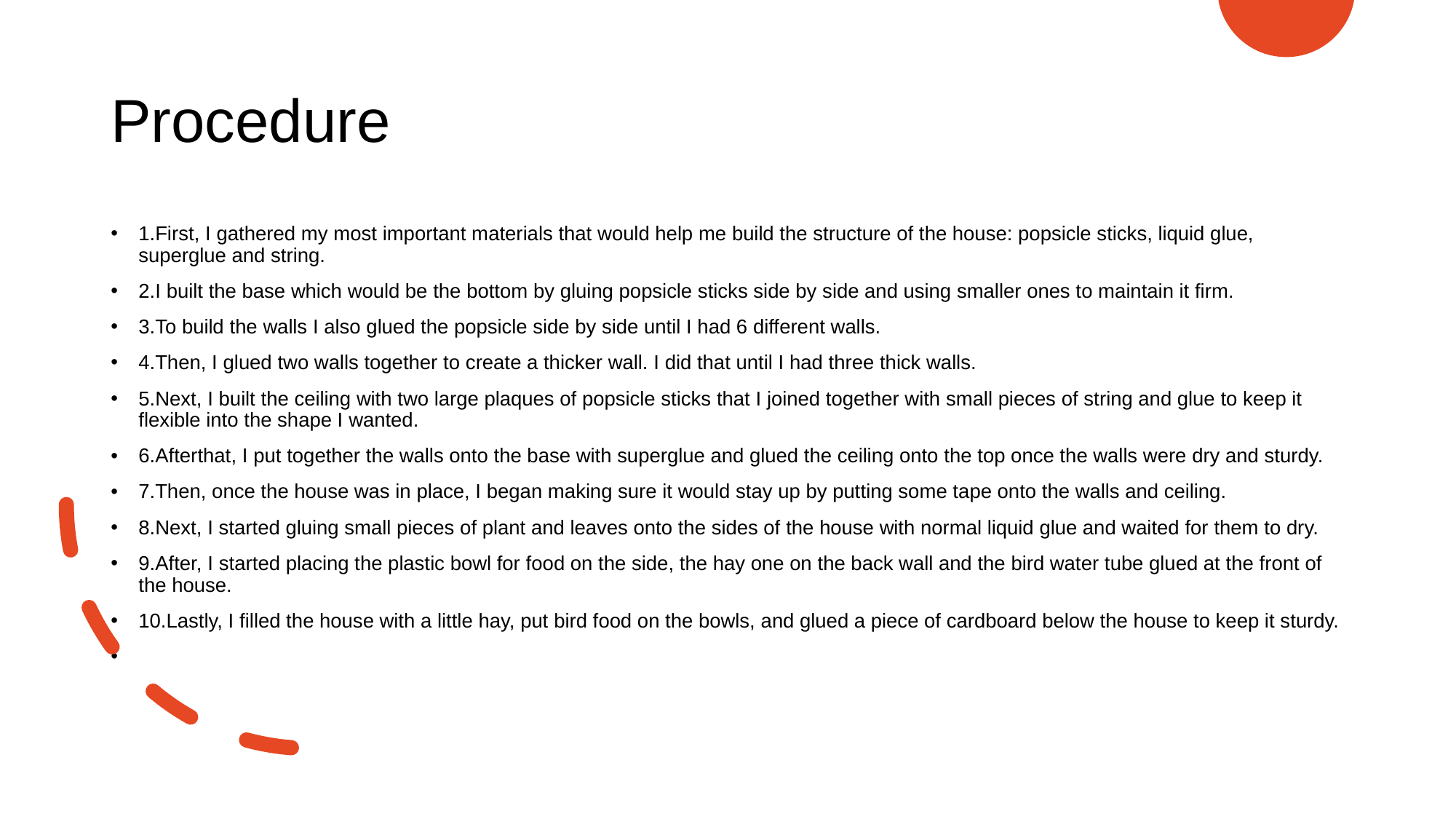

# Procedure
1.First, I gathered my most important materials that would help me build the structure of the house: popsicle sticks, liquid glue, superglue and string.
2.I built the base which would be the bottom by gluing popsicle sticks side by side and using smaller ones to maintain it firm.
3.To build the walls I also glued the popsicle side by side until I had 6 different walls.
4.Then, I glued two walls together to create a thicker wall. I did that until I had three thick walls.
5.Next, I built the ceiling with two large plaques of popsicle sticks that I joined together with small pieces of string and glue to keep it flexible into the shape I wanted.
6.Afterthat, I put together the walls onto the base with superglue and glued the ceiling onto the top once the walls were dry and sturdy.
7.Then, once the house was in place, I began making sure it would stay up by putting some tape onto the walls and ceiling.
8.Next, I started gluing small pieces of plant and leaves onto the sides of the house with normal liquid glue and waited for them to dry.
9.After, I started placing the plastic bowl for food on the side, the hay one on the back wall and the bird water tube glued at the front of the house.
10.Lastly, I filled the house with a little hay, put bird food on the bowls, and glued a piece of cardboard below the house to keep it sturdy.